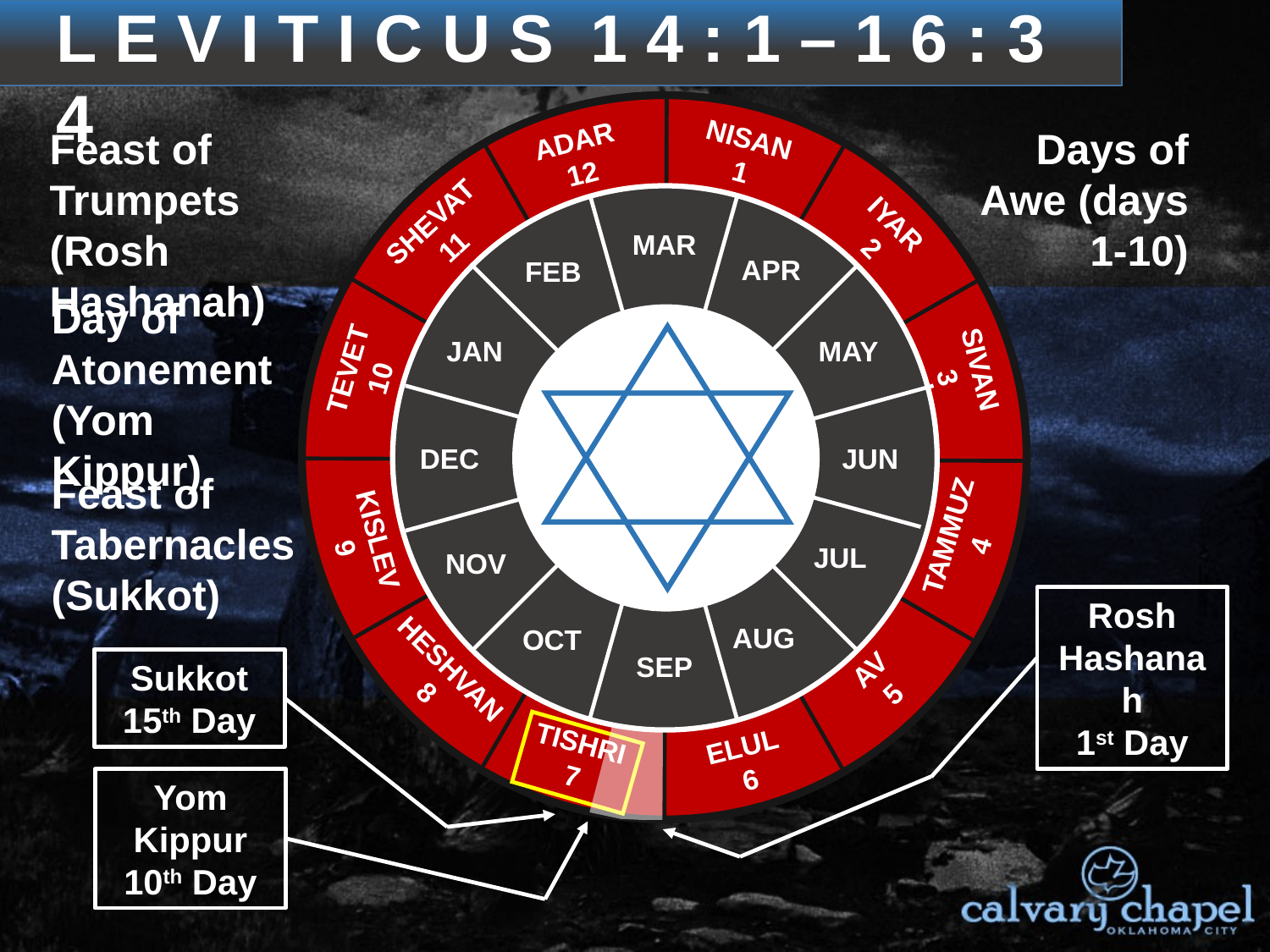

3 : 1 – 4 : 3 5
L E V I T I C U S  1 4 : 1 – 1 6 : 3 4

NISAN
1
Feast of Trumpets
(Rosh Hashanah)
Days of Awe (days 1-10)
ADAR
12

SHEVAT
11
IYAR
2
MAR
APR
FEB
Day of Atonement (Yom Kippur)

JAN
MAY
TEVET
10
SIVAN
3

DEC
JUN
Feast of Tabernacles (Sukkot)
TAMMUZ
4
KISLEV
9
JUL
NOV
Rosh Hashanah
1st Day
AUG
OCT
HESHVAN
8
AV
5
SEP
Sukkot
15th Day
TISHRI
7
ELUL
6

Yom Kippur
10th Day